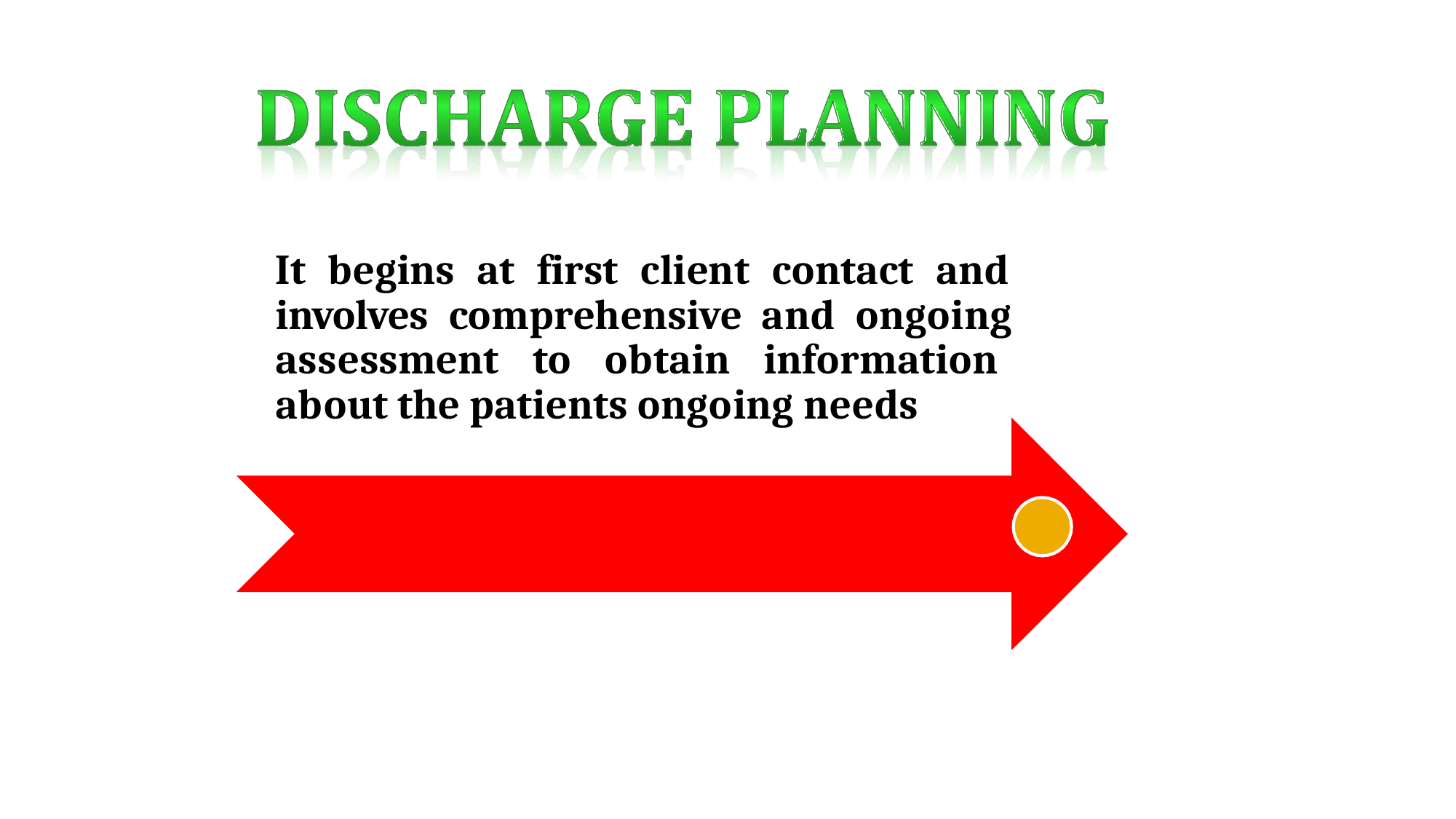

It begins at first client contact and  involves comprehensive and ongoing  assessment to obtain information  about the patients ongoing needs